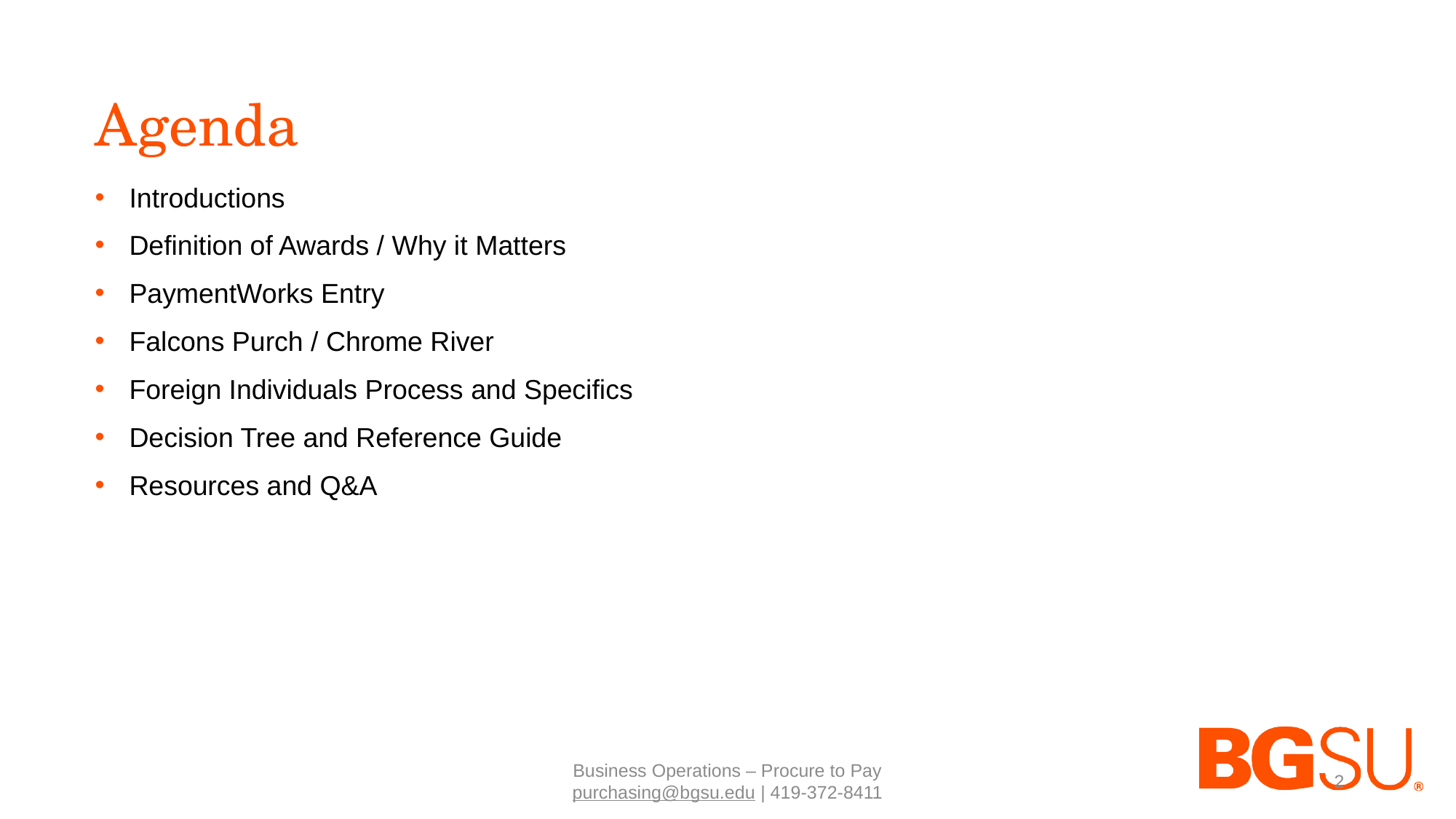

# Agenda
Introductions
Definition of Awards / Why it Matters
PaymentWorks Entry
Falcons Purch / Chrome River
Foreign Individuals Process and Specifics
Decision Tree and Reference Guide
Resources and Q&A

Business Operations – Procure to Pay
purchasing@bgsu.edu | 419-372-8411
2